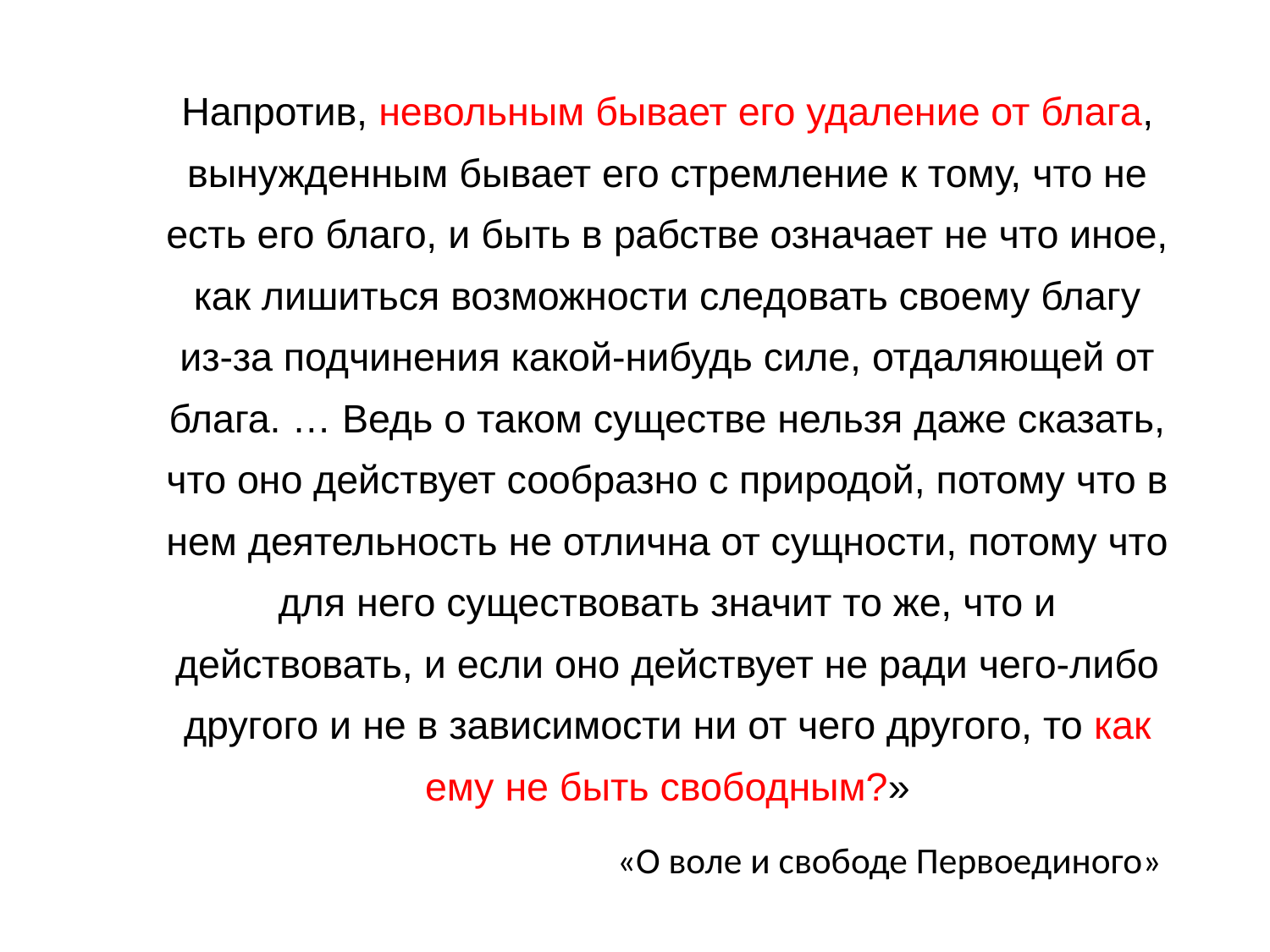

Напротив, невольным бывает его удаление от блага, вынужденным бывает его стремление к тому, что не есть его благо, и быть в рабстве означает не что иное, как лишиться возможности следовать своему благу из-за подчинения какой-нибудь силе, отдаляющей от блага. … Ведь о таком существе нельзя даже сказать, что оно действует сообразно с природой, потому что в нем деятельность не отлична от сущности, потому что для него существовать значит то же, что и действовать, и если оно действует не ради чего-либо другого и не в зависимости ни от чего другого, то как ему не быть свободным?»
«О воле и свободе Первоединого»